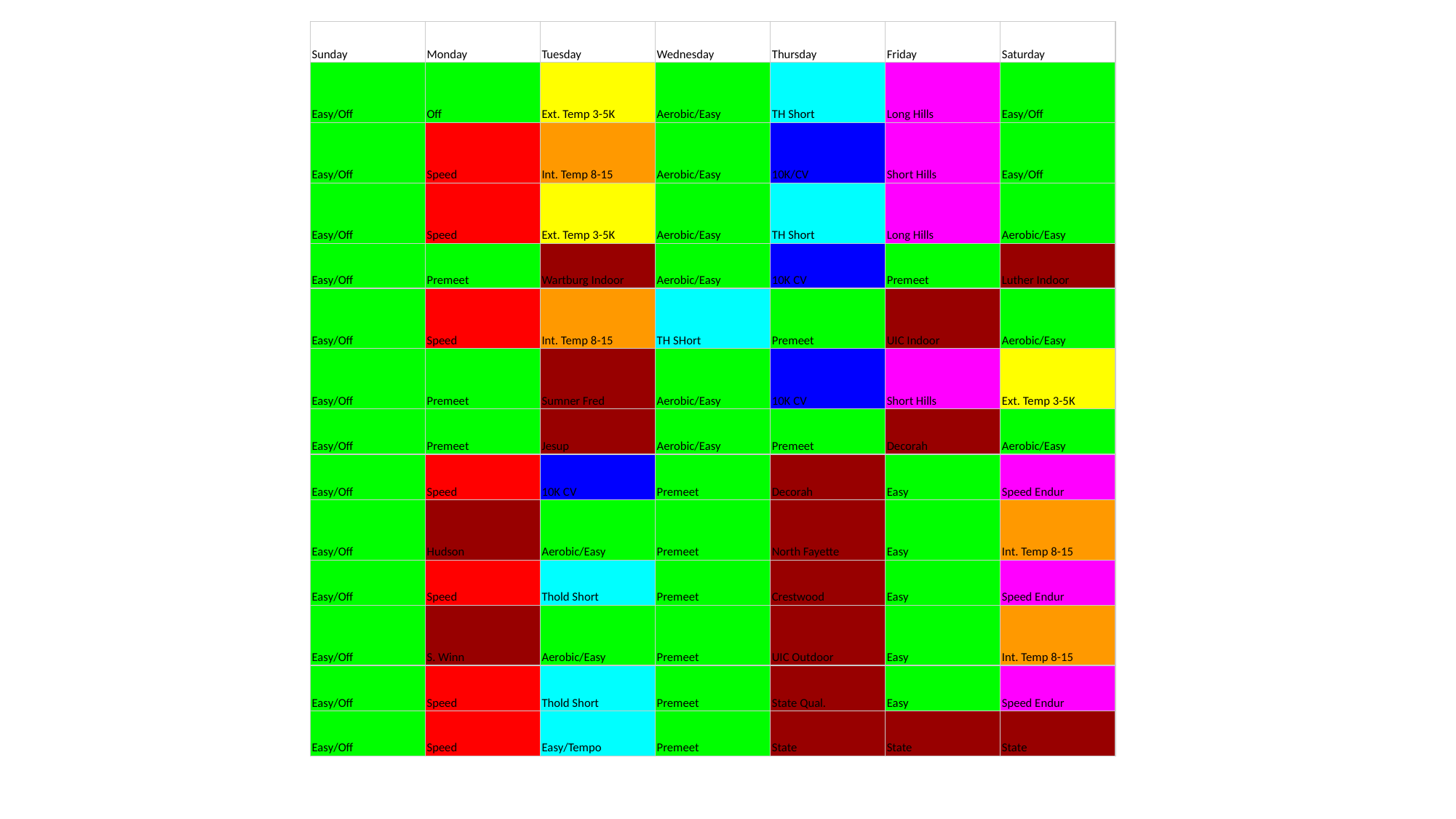

| Sunday | Monday | Tuesday | Wednesday | Thursday | Friday | Saturday |
| --- | --- | --- | --- | --- | --- | --- |
| Easy/Off | Off | Ext. Temp 3-5K | Aerobic/Easy | TH Short | Long Hills | Easy/Off |
| Easy/Off | Speed | Int. Temp 8-15 | Aerobic/Easy | 10K/CV | Short Hills | Easy/Off |
| Easy/Off | Speed | Ext. Temp 3-5K | Aerobic/Easy | TH Short | Long Hills | Aerobic/Easy |
| Easy/Off | Premeet | Wartburg Indoor | Aerobic/Easy | 10K CV | Premeet | Luther Indoor |
| Easy/Off | Speed | Int. Temp 8-15 | TH SHort | Premeet | UIC Indoor | Aerobic/Easy |
| Easy/Off | Premeet | Sumner Fred | Aerobic/Easy | 10K CV | Short Hills | Ext. Temp 3-5K |
| Easy/Off | Premeet | Jesup | Aerobic/Easy | Premeet | Decorah | Aerobic/Easy |
| Easy/Off | Speed | 10K CV | Premeet | Decorah | Easy | Speed Endur |
| Easy/Off | Hudson | Aerobic/Easy | Premeet | North Fayette | Easy | Int. Temp 8-15 |
| Easy/Off | Speed | Thold Short | Premeet | Crestwood | Easy | Speed Endur |
| Easy/Off | S. Winn | Aerobic/Easy | Premeet | UIC Outdoor | Easy | Int. Temp 8-15 |
| Easy/Off | Speed | Thold Short | Premeet | State Qual. | Easy | Speed Endur |
| Easy/Off | Speed | Easy/Tempo | Premeet | State | State | State |